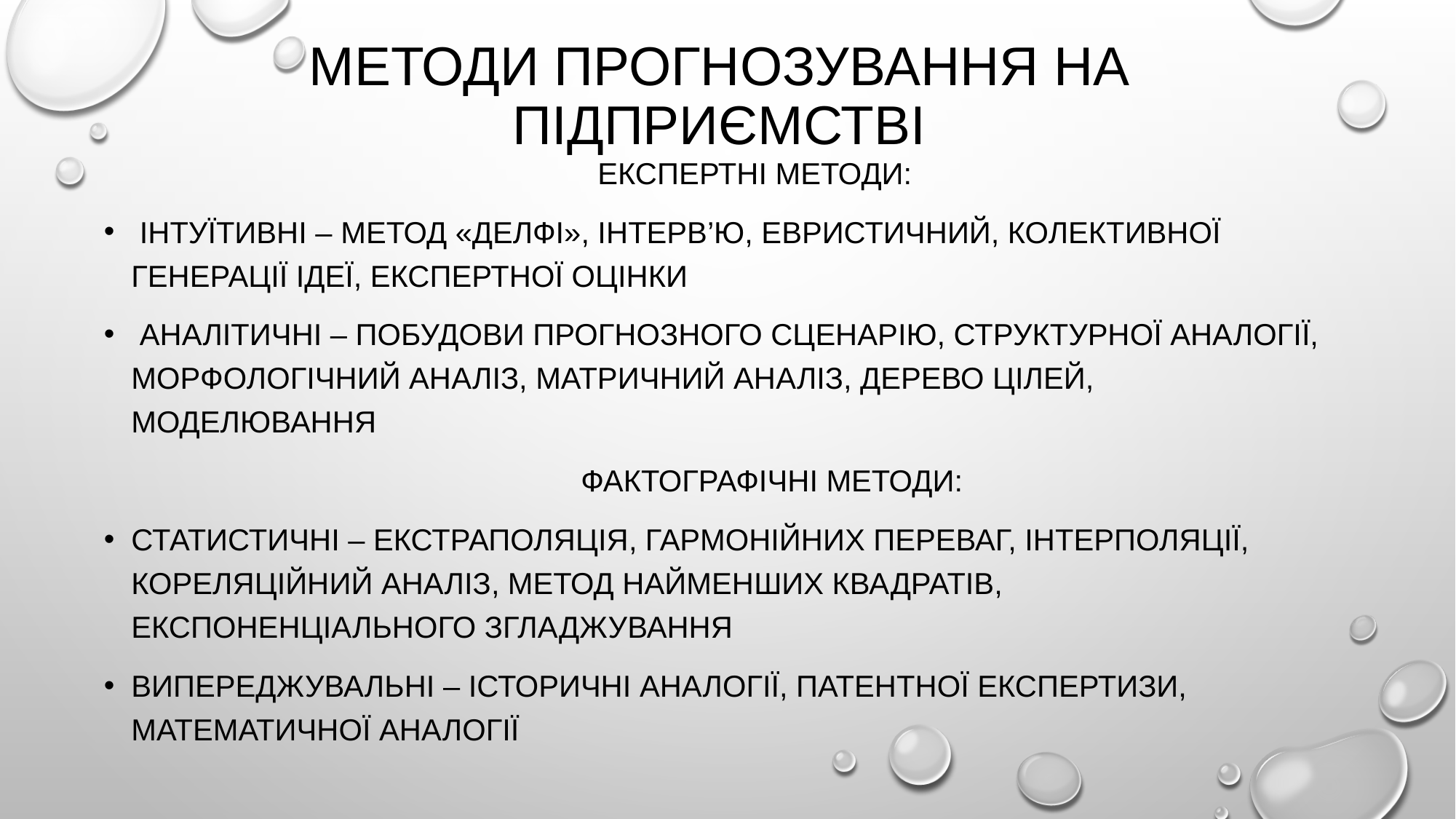

# Методи прогнозування на підприємстві
                                                           Експертні методи:
 інтуїтивні – метод «Делфі», інтерв’ю, евристичний, колективної генерації ідеї, експертної оцінки
 аналітичні – побудови прогнозного сценарію, структурної аналогії, морфологічний аналіз, матричний аналіз, дерево цілей, моделювання
                                                         Фактографічні методи:
Статистичні – екстраполяція, гармонійних переваг, інтерполяції, кореляційний аналіз, метод найменших квадратів, експоненціального згладжування
Випереджувальні – історичні аналогії, патентної експертизи, математичної аналогії